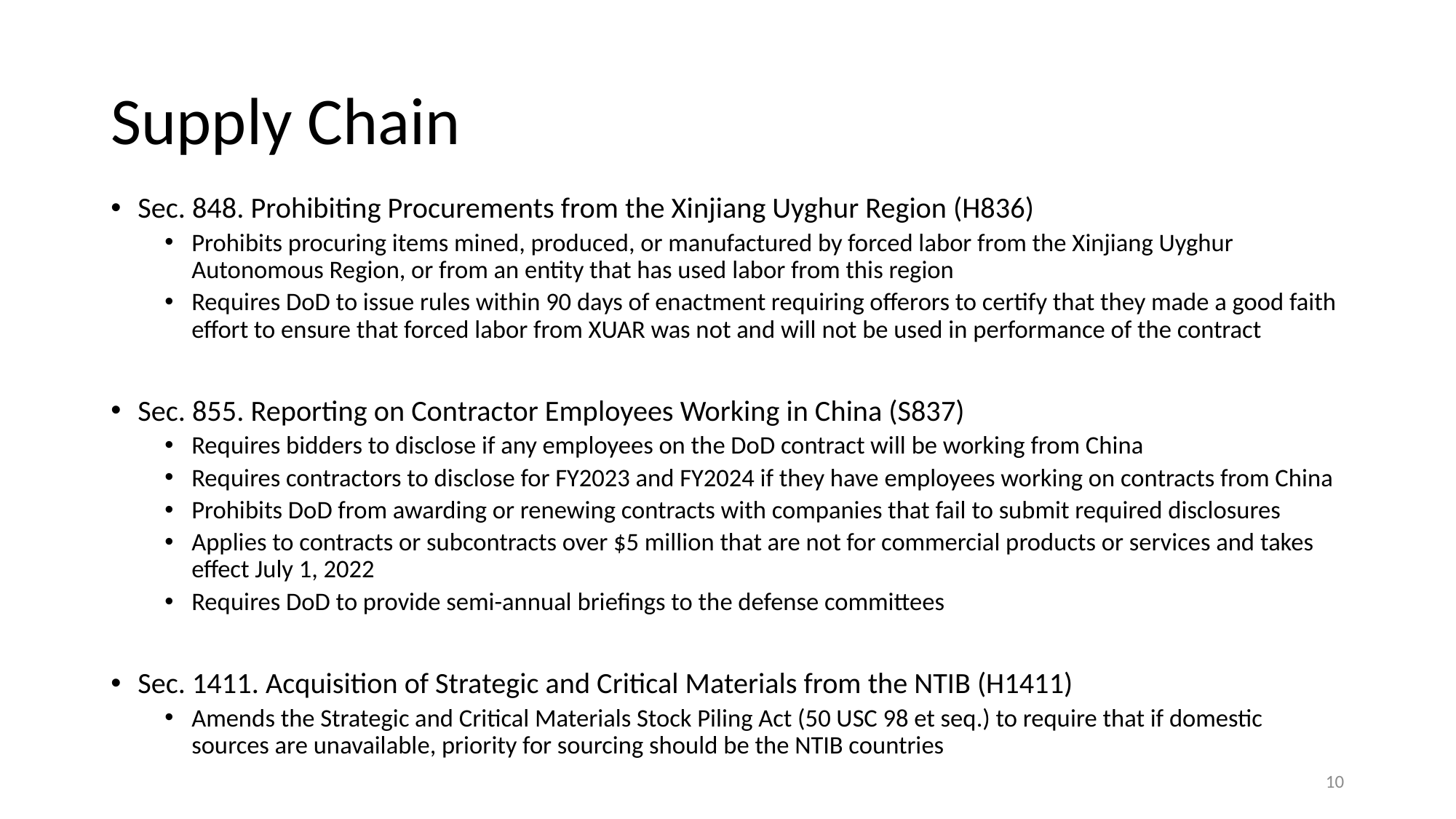

# Supply Chain

Sec. 848. Prohibiting Procurements from the Xinjiang Uyghur Region (H836)
Prohibits procuring items mined, produced, or manufactured by forced labor from the Xinjiang Uyghur Autonomous Region, or from an entity that has used labor from this region
Requires DoD to issue rules within 90 days of enactment requiring offerors to certify that they made a good faith effort to ensure that forced labor from XUAR was not and will not be used in performance of the contract

Sec. 855. Reporting on Contractor Employees Working in China (S837)
Requires bidders to disclose if any employees on the DoD contract will be working from China
Requires contractors to disclose for FY2023 and FY2024 if they have employees working on contracts from China
Prohibits DoD from awarding or renewing contracts with companies that fail to submit required disclosures
Applies to contracts or subcontracts over $5 million that are not for commercial products or services and takes effect July 1, 2022
Requires DoD to provide semi-annual briefings to the defense committees

Sec. 1411. Acquisition of Strategic and Critical Materials from the NTIB (H1411)
Amends the Strategic and Critical Materials Stock Piling Act (50 USC 98 et seq.) to require that if domestic sources are unavailable, priority for sourcing should be the NTIB countries

10